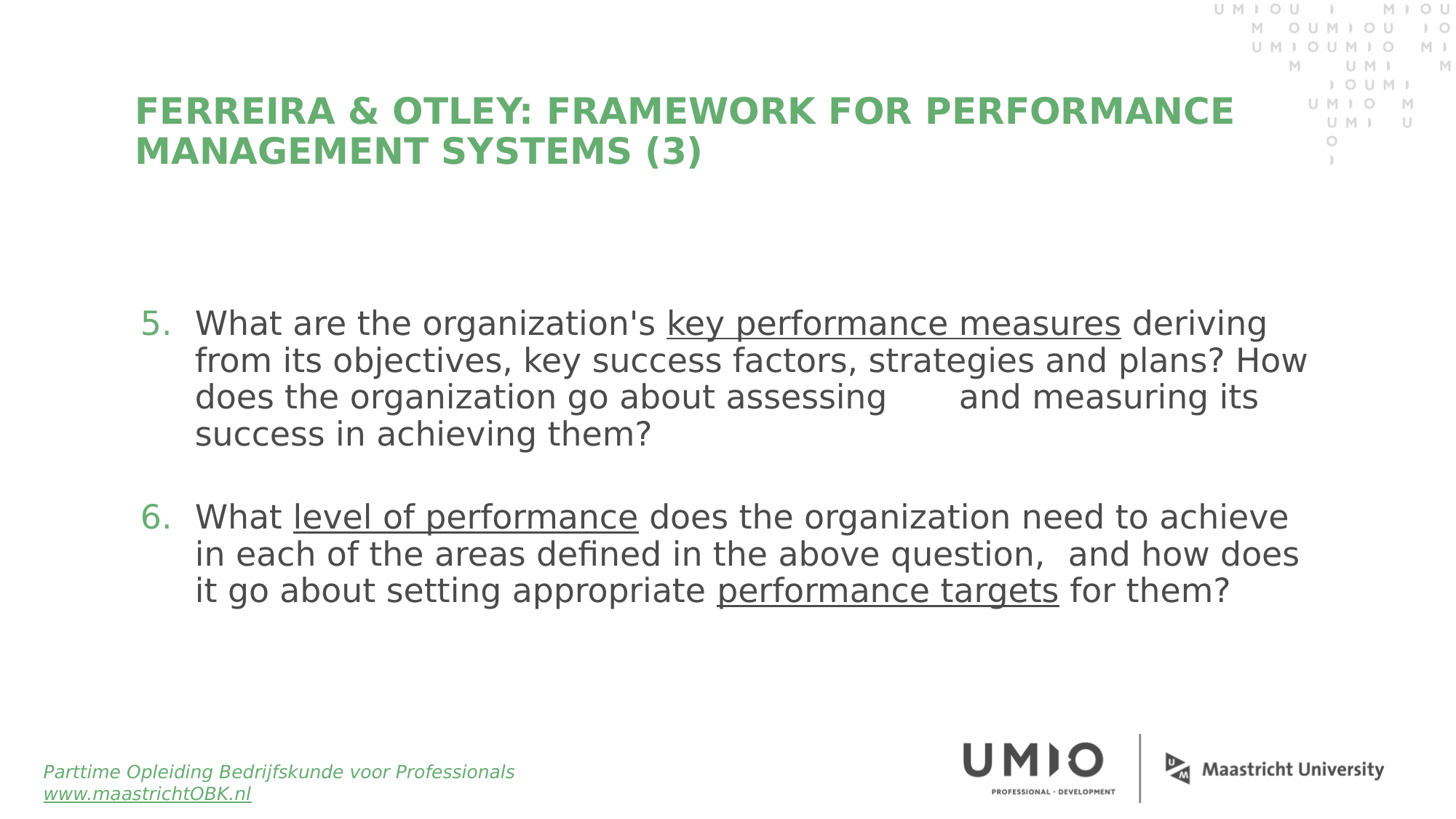

FERREIRA & OTLEY: FRAMEWORK FOR PERFORMANCE MANAGEMENT SYSTEMS (3)
What are the organization's key performance measures deriving from its objectives, key success factors, strategies and plans? How does the organization go about assessing 	and measuring its success in achieving them?
What level of performance does the organization need to achieve in each of the areas defined in the above question,	and how does it go about setting appropriate performance targets for them?
Parttime Opleiding Bedrijfskunde voor Professionals
www.maastrichtOBK.nl